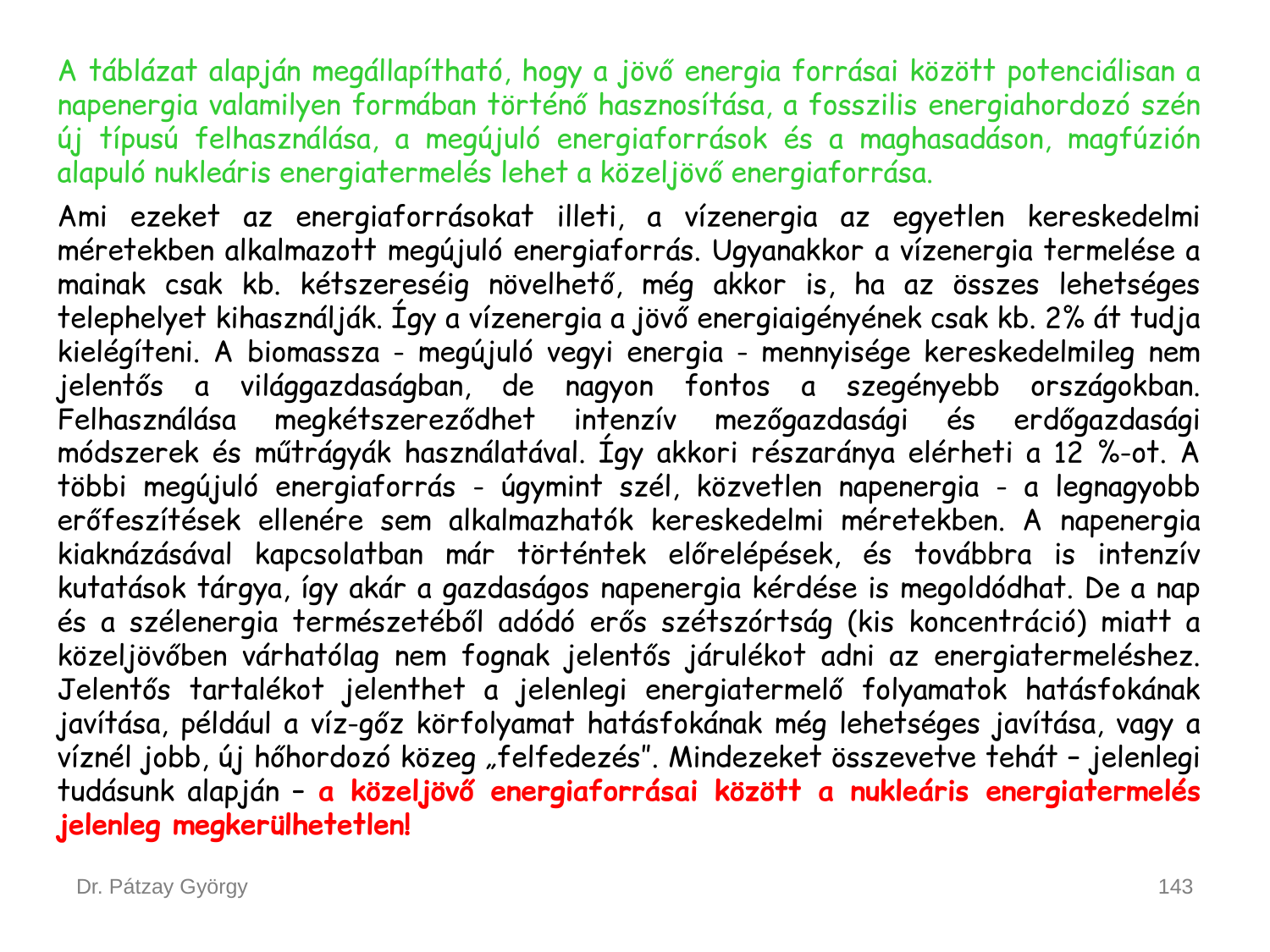

A táblázat alapján megállapítható, hogy a jövő energia forrásai között potenciálisan a napenergia valamilyen formában történő hasznosítása, a fosszilis energiahordozó szén új típusú felhasználása, a megújuló energiaforrások és a maghasadáson, magfúzión alapuló nukleáris energiatermelés lehet a közeljövő energiaforrása.
Ami ezeket az energiaforrásokat illeti, a vízenergia az egyetlen kereskedelmi méretekben alkalmazott megújuló energiaforrás. Ugyanakkor a vízenergia termelése a mainak csak kb. kétszereséig növelhető, még akkor is, ha az összes lehetséges telephelyet kihasználják. Így a vízenergia a jövő energiaigényének csak kb. 2% át tudja kielégíteni. A biomassza - megújuló vegyi energia - mennyisége kereskedelmileg nem jelentős a világgazdaságban, de nagyon fontos a szegényebb országokban. Felhasználása megkétszereződhet intenzív mezőgazdasági és erdőgazdasági módszerek és műtrágyák használatával. Így akkori részaránya elérheti a 12 %-ot. A többi megújuló energiaforrás - úgymint szél, közvetlen napenergia - a legnagyobb erőfeszítések ellenére sem alkalmazhatók kereskedelmi méretekben. A napenergia kiaknázásával kapcsolatban már történtek előrelépések, és továbbra is intenzív kutatások tárgya, így akár a gazdaságos napenergia kérdése is megoldódhat. De a nap és a szélenergia természetéből adódó erős szétszórtság (kis koncentráció) miatt a közeljövőben várhatólag nem fognak jelentős járulékot adni az energiatermeléshez. Jelentős tartalékot jelenthet a jelenlegi energiatermelő folyamatok hatásfokának javítása, például a víz-gőz körfolyamat hatásfokának még lehetséges javítása, vagy a víznél jobb, új hőhordozó közeg „felfedezés”. Mindezeket összevetve tehát – jelenlegi tudásunk alapján – a közeljövő energiaforrásai között a nukleáris energiatermelés jelenleg megkerülhetetlen!
Dr. Pátzay György
143